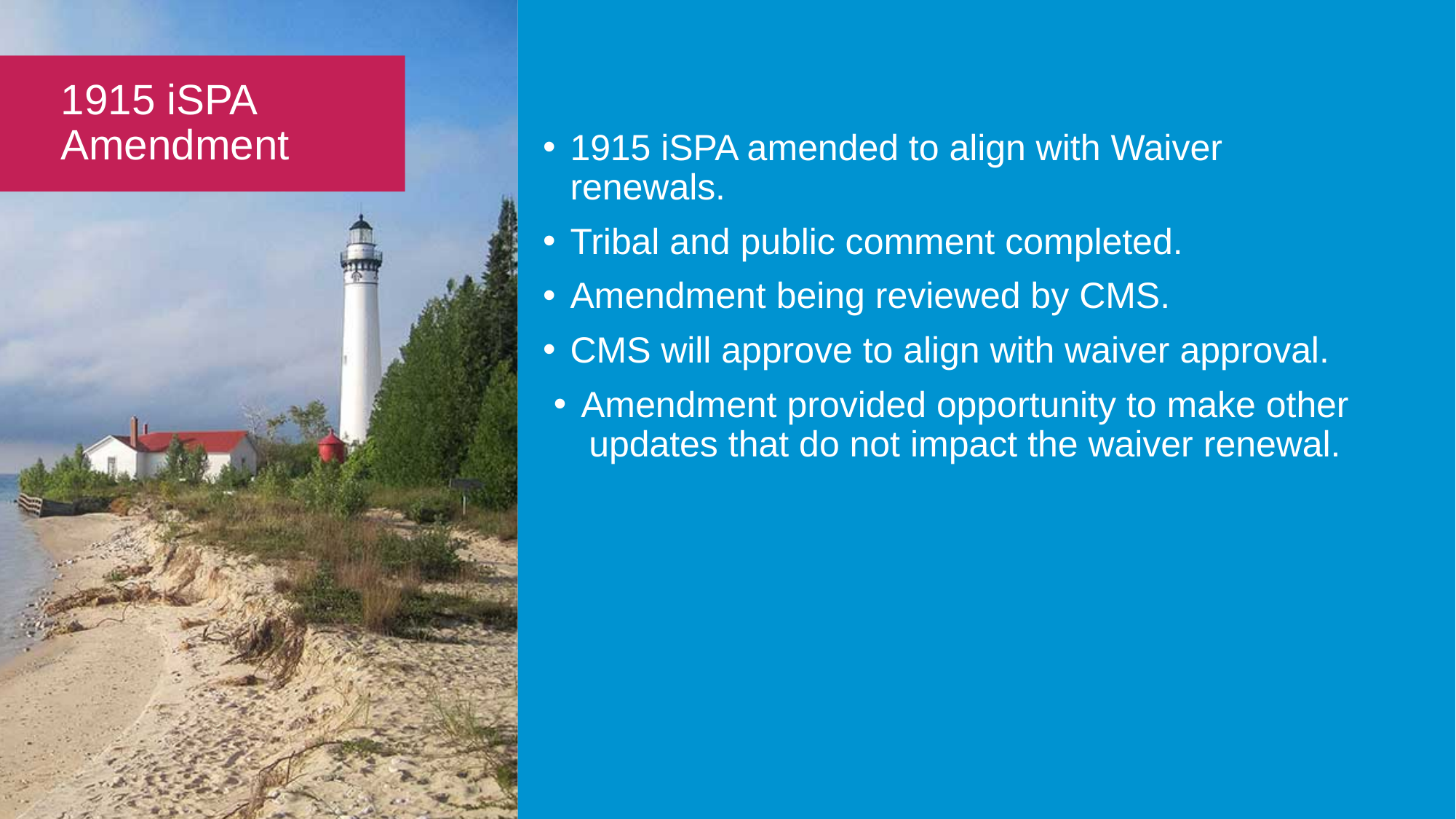

# 1915 iSPA Amendment
1915 iSPA amended to align with Waiver renewals.
Tribal and public comment completed.
Amendment being reviewed by CMS.
CMS will approve to align with waiver approval.
Amendment provided opportunity to make other updates that do not impact the waiver renewal.